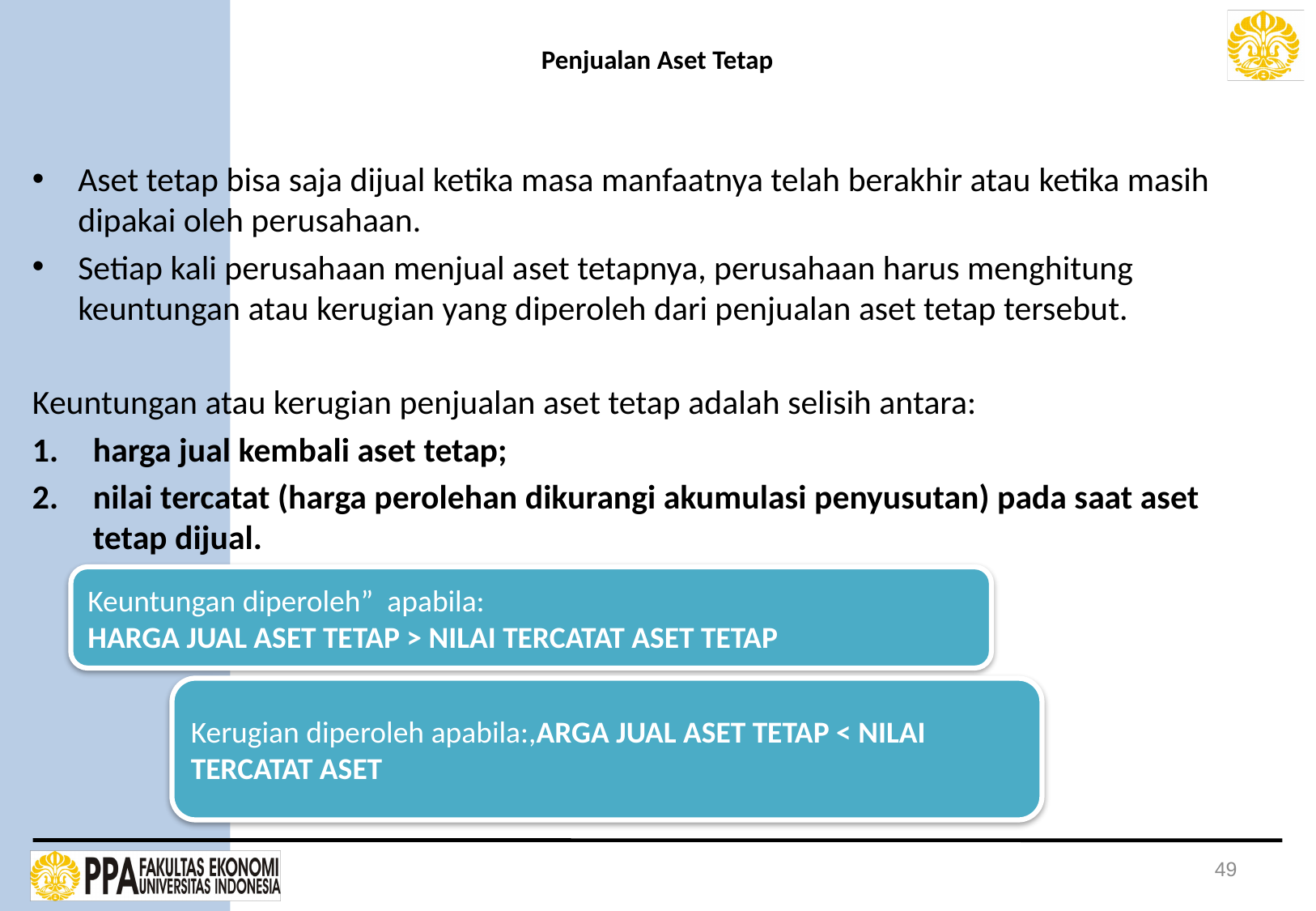

# Penjualan Aset Tetap
Aset tetap bisa saja dijual ketika masa manfaatnya telah berakhir atau ketika masih dipakai oleh perusahaan.
Setiap kali perusahaan menjual aset tetapnya, perusahaan harus menghitung keuntungan atau kerugian yang diperoleh dari penjualan aset tetap tersebut.

Keuntungan atau kerugian penjualan aset tetap adalah selisih antara:
harga jual kembali aset tetap;
nilai tercatat (harga perolehan dikurangi akumulasi penyusutan) pada saat aset tetap dijual.

Keuntungan diperoleh”  apabila:
HARGA JUAL ASET TETAP > NILAI TERCATAT ASET TETAP
Kerugian diperoleh apabila:,ARGA JUAL ASET TETAP < NILAI TERCATAT ASET
49